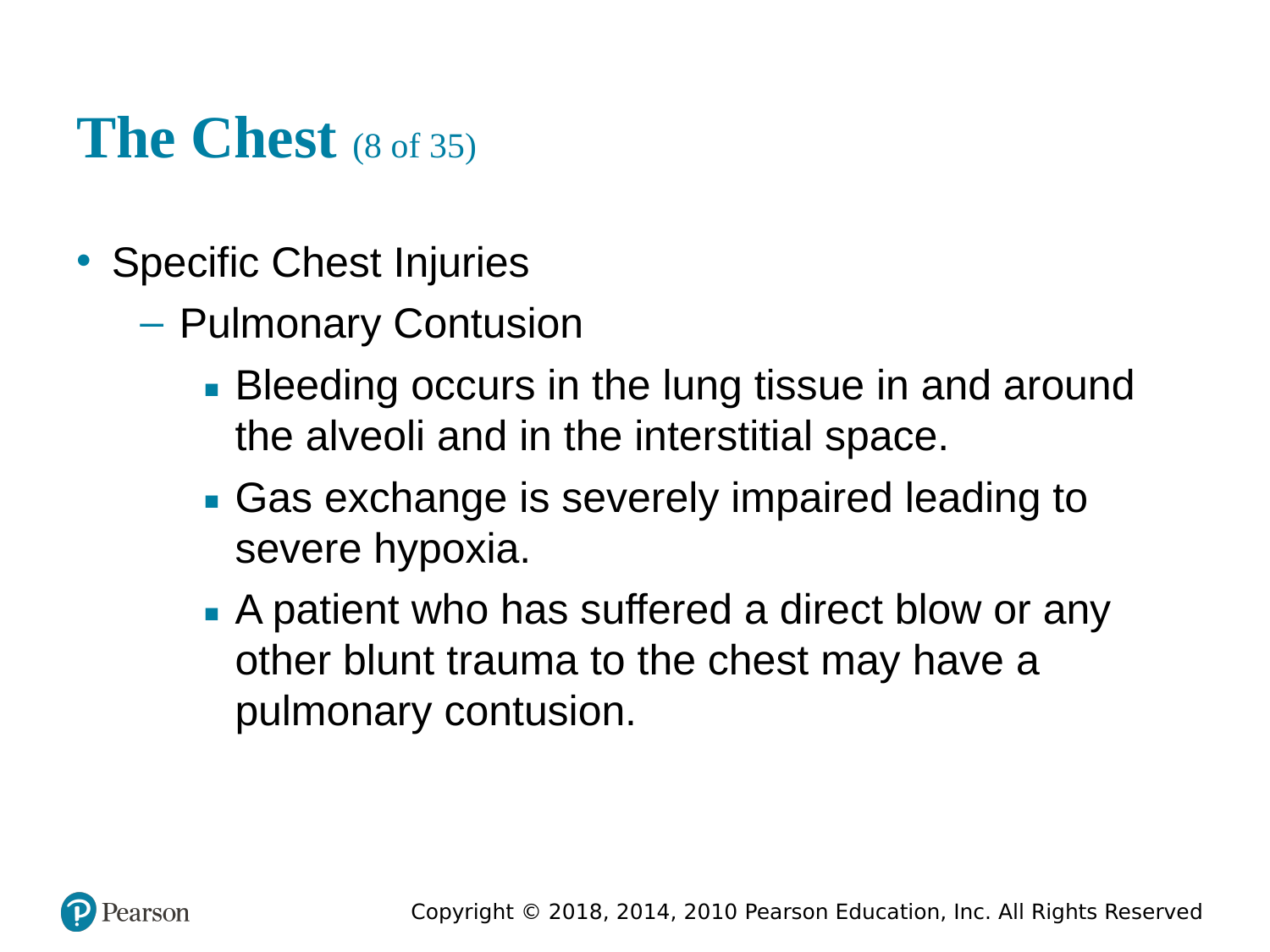

# The Chest (8 of 35)
Specific Chest Injuries
Pulmonary Contusion
Bleeding occurs in the lung tissue in and around the alveoli and in the interstitial space.
Gas exchange is severely impaired leading to severe hypoxia.
A patient who has suffered a direct blow or any other blunt trauma to the chest may have a pulmonary contusion.